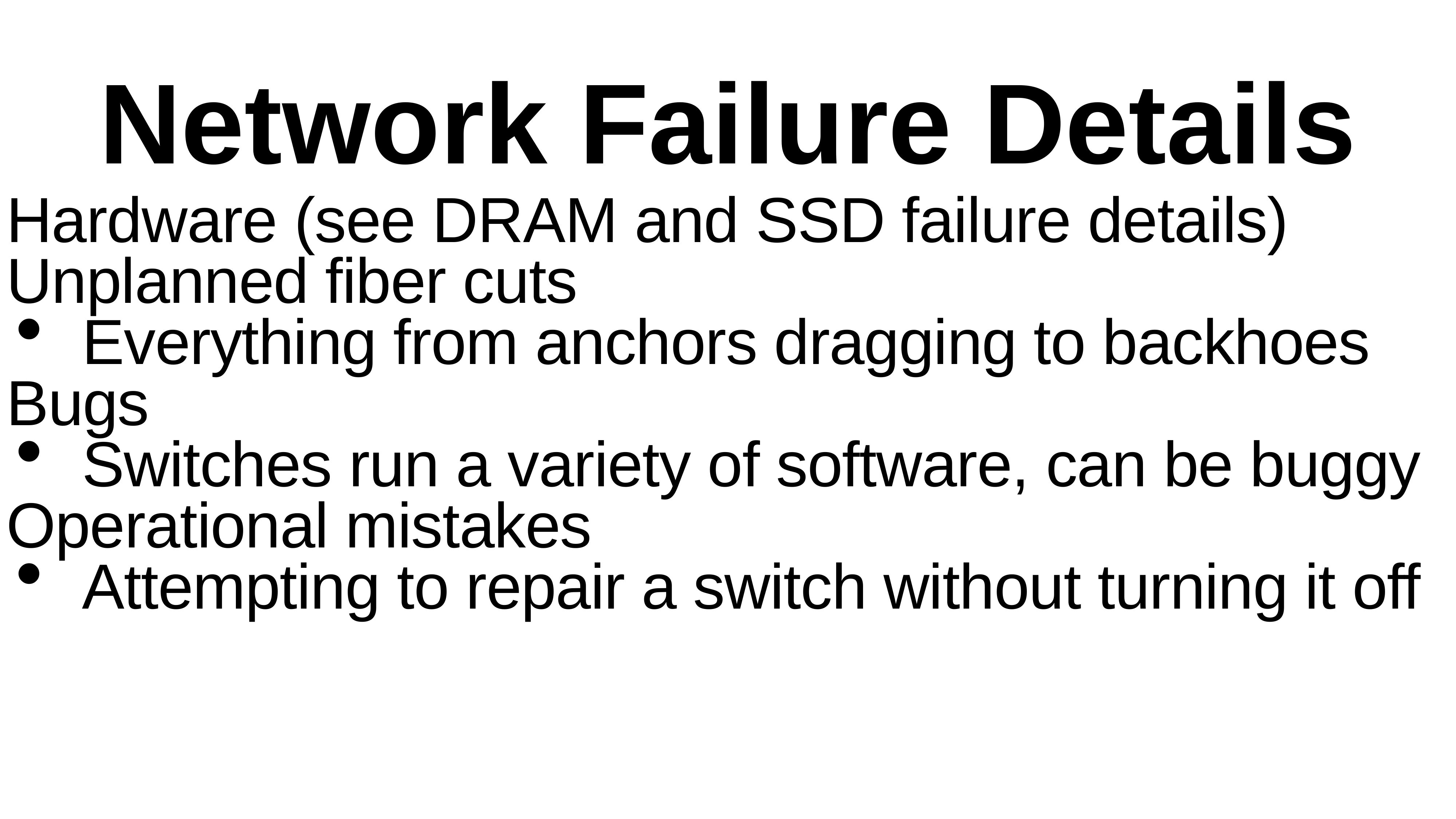

Network Failure Details
Hardware (see DRAM and SSD failure details)
Unplanned fiber cuts
Everything from anchors dragging to backhoes
Bugs
Switches run a variety of software, can be buggy
Operational mistakes
Attempting to repair a switch without turning it off
160